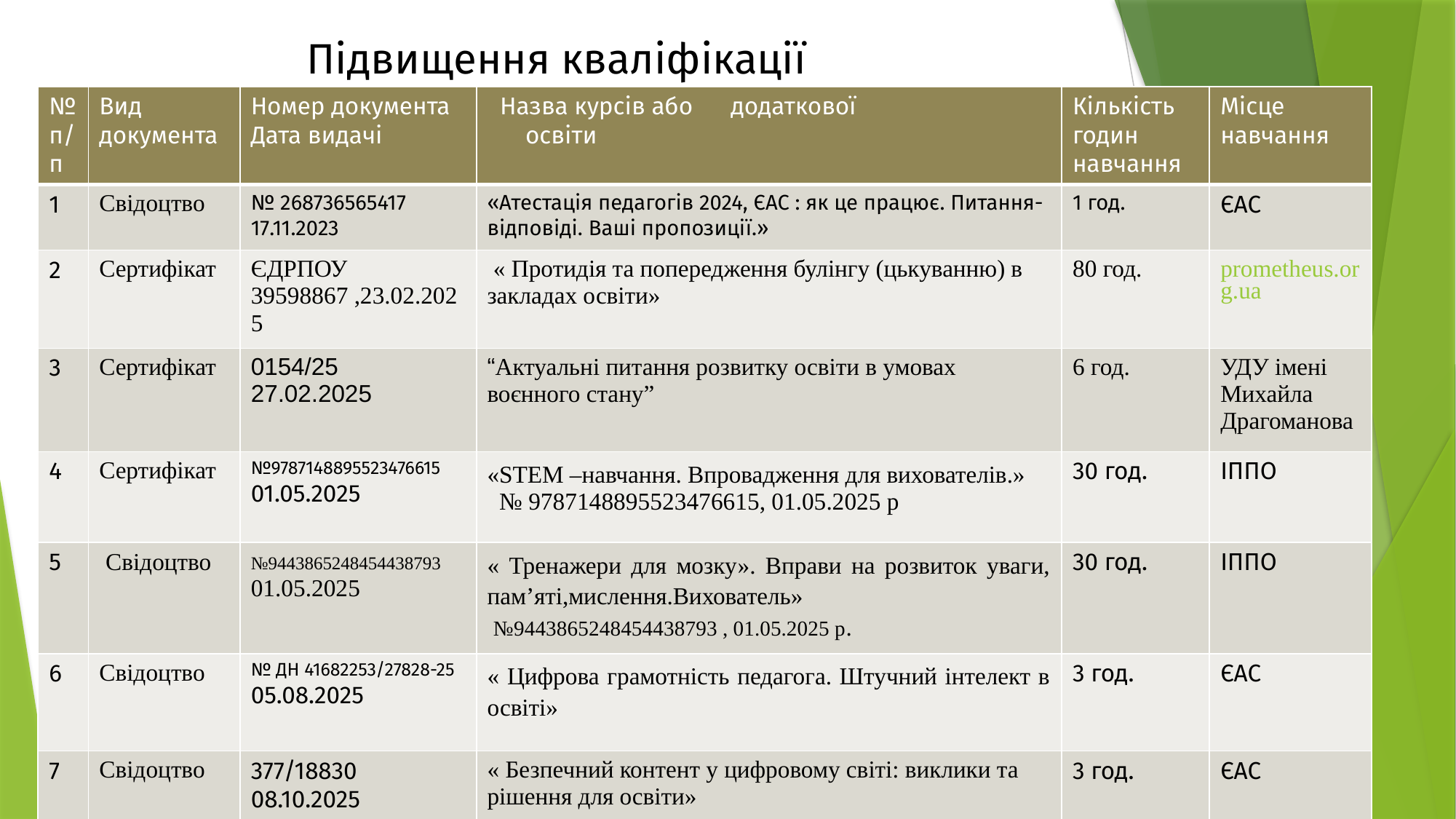

# Підвищення кваліфікації
| № п/п | Вид документа | Номер документа Дата видачі | Назва курсів або додаткової освіти | Кількість годин навчання | Місце навчання |
| --- | --- | --- | --- | --- | --- |
| 1 | Свідоцтво | № 268736565417 17.11.2023 | «Атестація педагогів 2024, ЄАС : як це працює. Питання-відповіді. Ваші пропозиції.» | 1 год. | ЄАС |
| 2 | Сертифікат | ЄДРПОУ 39598867 ,23.02.2025 | « Протидія та попередження булінгу (цькуванню) в закладах освіти» | 80 год. | prometheus.org.ua |
| 3 | Сертифікат | 0154/25 27.02.2025 | “Актуальні питання розвитку освіти в умовах воєнного стану” | 6 год. | УДУ імені Михайла Драгоманова |
| 4 | Сертифікат | №9787148895523476615 01.05.2025 | «STEM –навчання. Впровадження для вихователів.» № 9787148895523476615, 01.05.2025 р | 30 год. | ІППО |
| 5 | Свідоцтво | №9443865248454438793 01.05.2025 | « Тренажери для мозку». Вправи на розвиток уваги, пам’яті,мислення.Вихователь» №9443865248454438793 , 01.05.2025 р. | 30 год. | ІППО |
| 6 | Свідоцтво | № ДН 41682253/27828-25 05.08.2025 | « Цифрова грамотність педагога. Штучний інтелект в освіті» | 3 год. | ЄАС |
| 7 | Свідоцтво | 377/18830 08.10.2025 | « Безпечний контент у цифровому світі: виклики та рішення для освіти» | 3 год. | ЄАС |
|  |  |  |  |  |  |